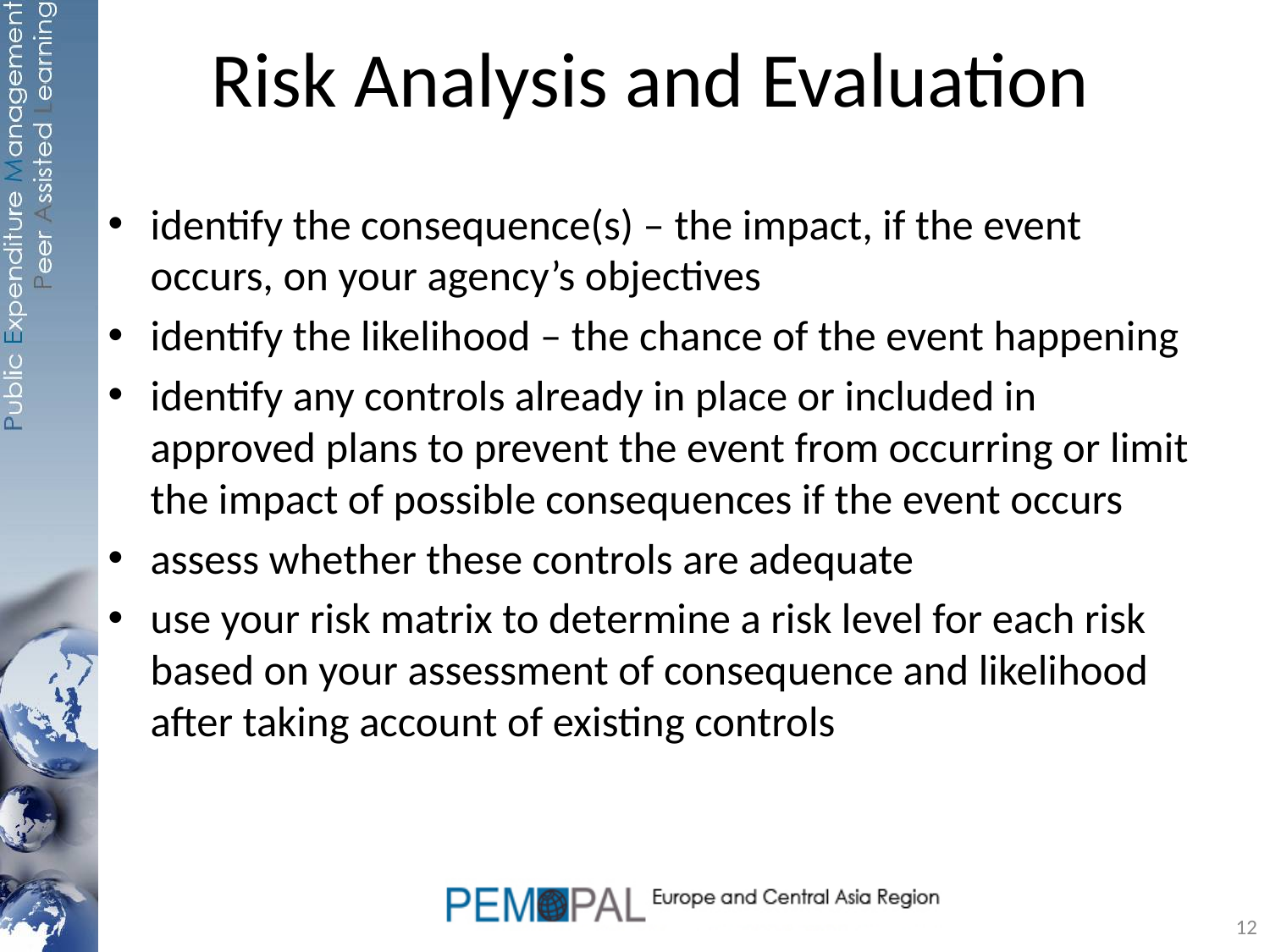

# Risk Analysis and Evaluation
identify the consequence(s) – the impact, if the event occurs, on your agency’s objectives
identify the likelihood – the chance of the event happening
identify any controls already in place or included in approved plans to prevent the event from occurring or limit the impact of possible consequences if the event occurs
assess whether these controls are adequate
use your risk matrix to determine a risk level for each risk based on your assessment of consequence and likelihood after taking account of existing controls

12